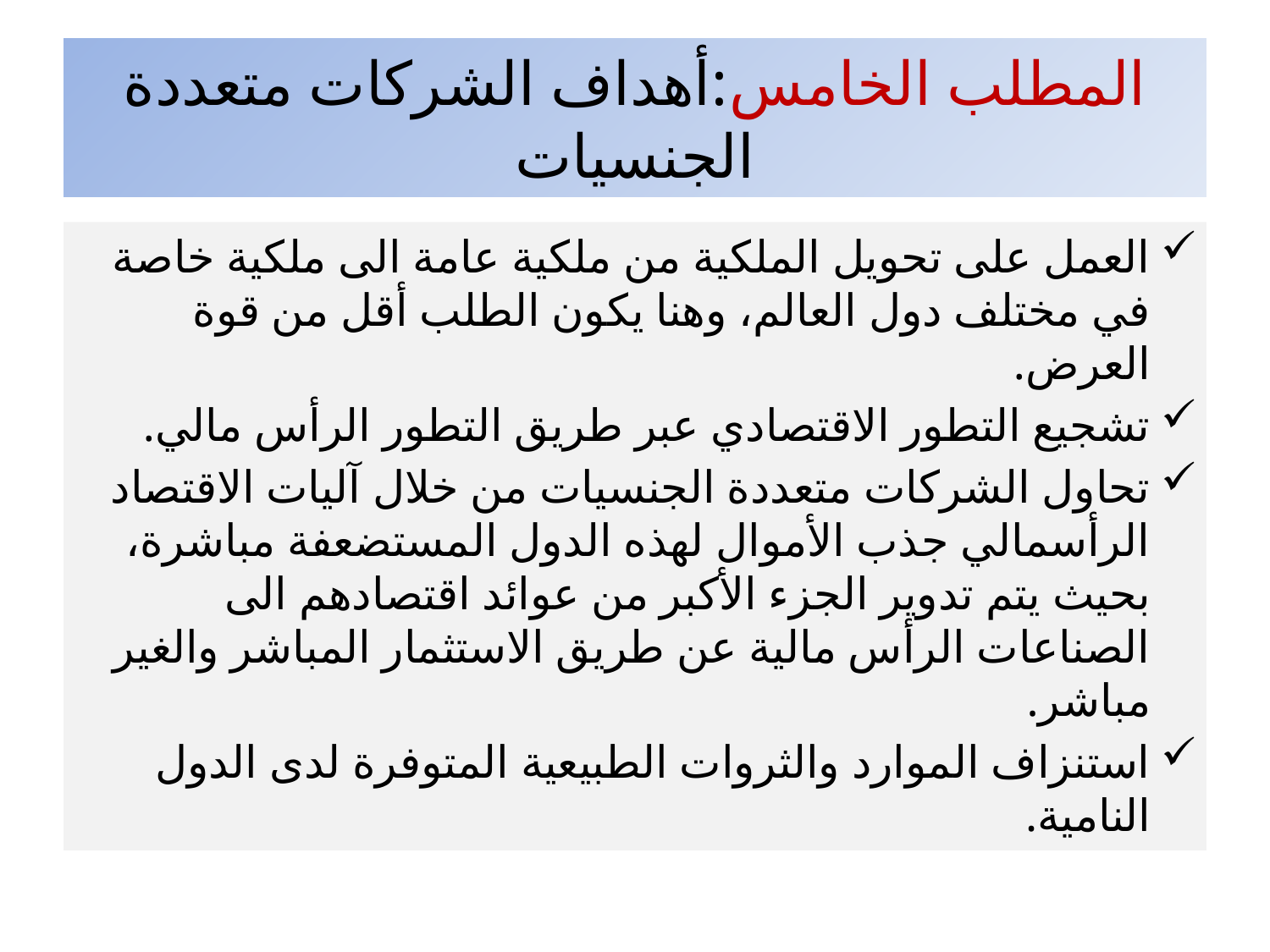

# المطلب الخامس:أهداف الشركات متعددة الجنسيات
العمل على تحويل الملكية من ملكية عامة الى ملكية خاصة في مختلف دول العالم، وهنا يكون الطلب أقل من قوة العرض.
تشجيع التطور الاقتصادي عبر طريق التطور الرأس مالي.
تحاول الشركات متعددة الجنسيات من خلال آليات الاقتصاد الرأسمالي جذب الأموال لهذه الدول المستضعفة مباشرة، بحيث يتم تدوير الجزء الأكبر من عوائد اقتصادهم الى الصناعات الرأس مالية عن طريق الاستثمار المباشر والغير مباشر.
استنزاف الموارد والثروات الطبيعية المتوفرة لدى الدول النامية.